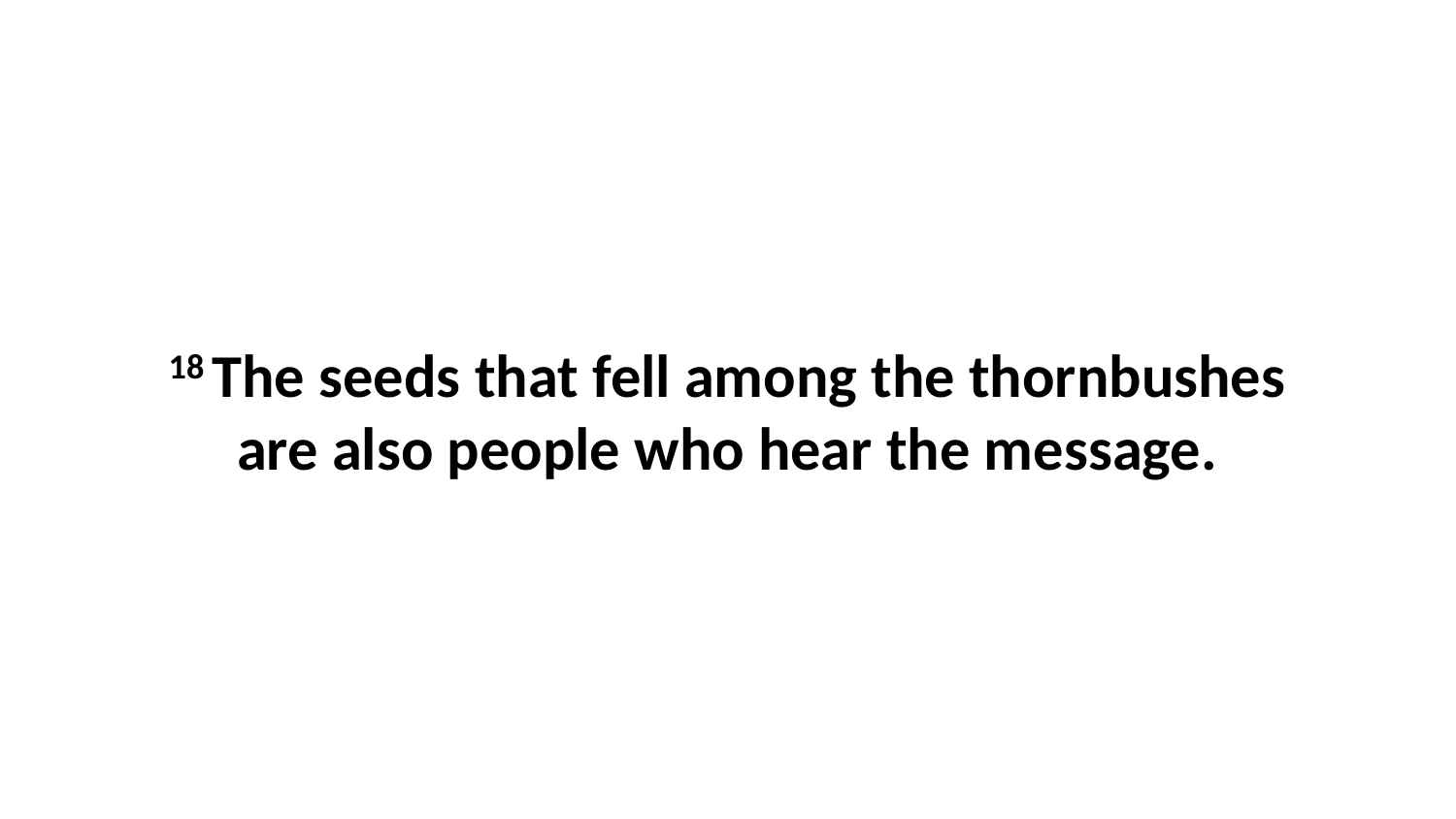

18 The seeds that fell among the thornbushes are also people who hear the message.